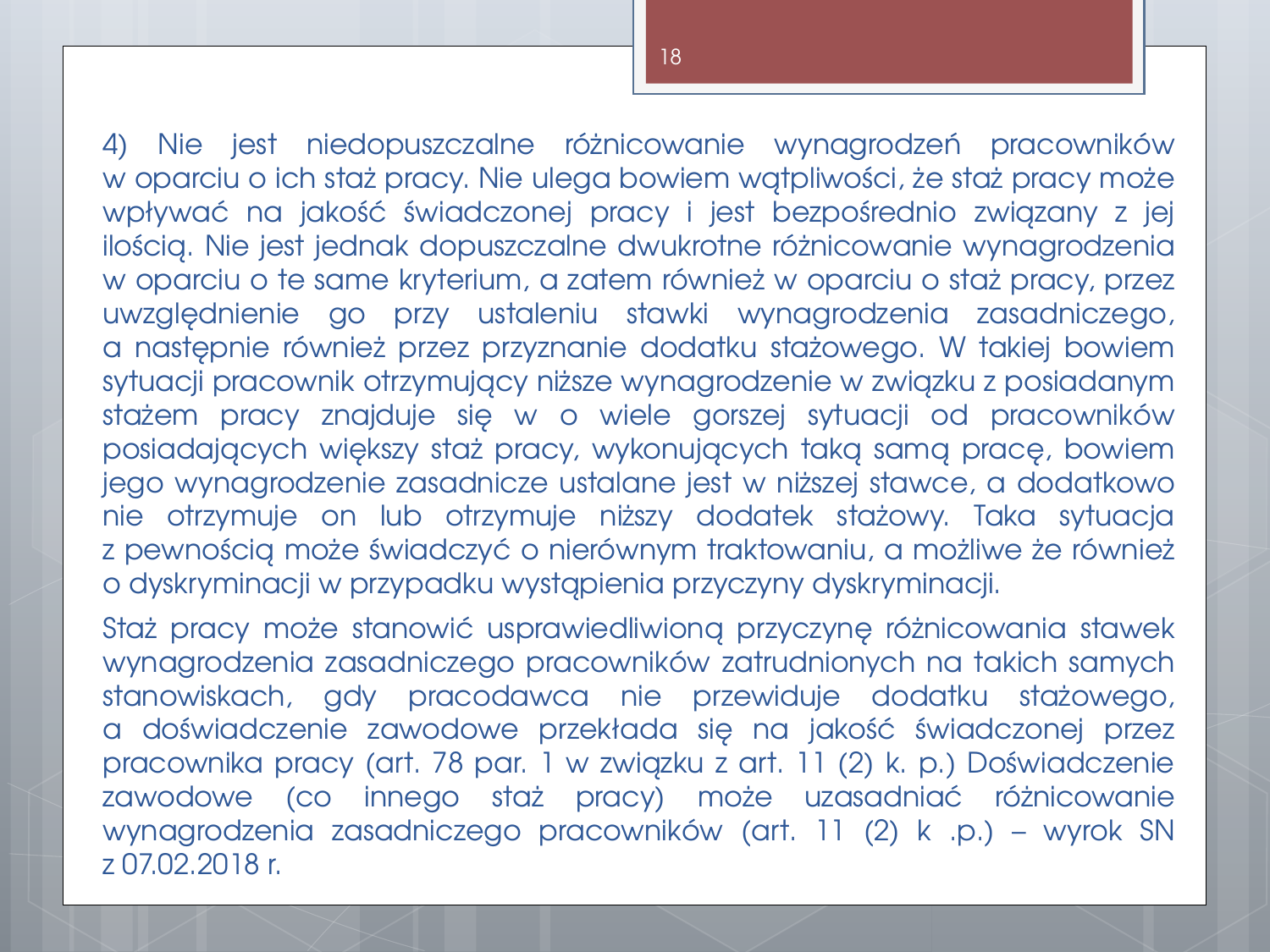

18
4) Nie jest niedopuszczalne różnicowanie wynagrodzeń pracowników
w oparciu o ich staż pracy. Nie ulega bowiem wątpliwości, że staż pracy może wpływać na jakość świadczonej pracy i jest bezpośrednio związany z jej ilością. Nie jest jednak dopuszczalne dwukrotne różnicowanie wynagrodzenia w oparciu o te same kryterium, a zatem również w oparciu o staż pracy, przez uwzględnienie go przy ustaleniu stawki wynagrodzenia zasadniczego,
a następnie również przez przyznanie dodatku stażowego. W takiej bowiem sytuacji pracownik otrzymujący niższe wynagrodzenie w związku z posiadanym stażem pracy znajduje się w o wiele gorszej sytuacji od pracowników posiadających większy staż pracy, wykonujących taką samą pracę, bowiem jego wynagrodzenie zasadnicze ustalane jest w niższej stawce, a dodatkowo nie otrzymuje on lub otrzymuje niższy dodatek stażowy. Taka sytuacja
z pewnością może świadczyć o nierównym traktowaniu, a możliwe że również o dyskryminacji w przypadku wystąpienia przyczyny dyskryminacji.
Staż pracy może stanowić usprawiedliwioną przyczynę różnicowania stawek wynagrodzenia zasadniczego pracowników zatrudnionych na takich samych stanowiskach, gdy pracodawca nie przewiduje dodatku stażowego,
a doświadczenie zawodowe przekłada się na jakość świadczonej przez pracownika pracy (art. 78 par. 1 w związku z art. 11 (2) k. p.) Doświadczenie zawodowe (co innego staż pracy) może uzasadniać różnicowanie wynagrodzenia zasadniczego pracowników (art. 11 (2) k .p.) – wyrok SN
z 07.02.2018 r.